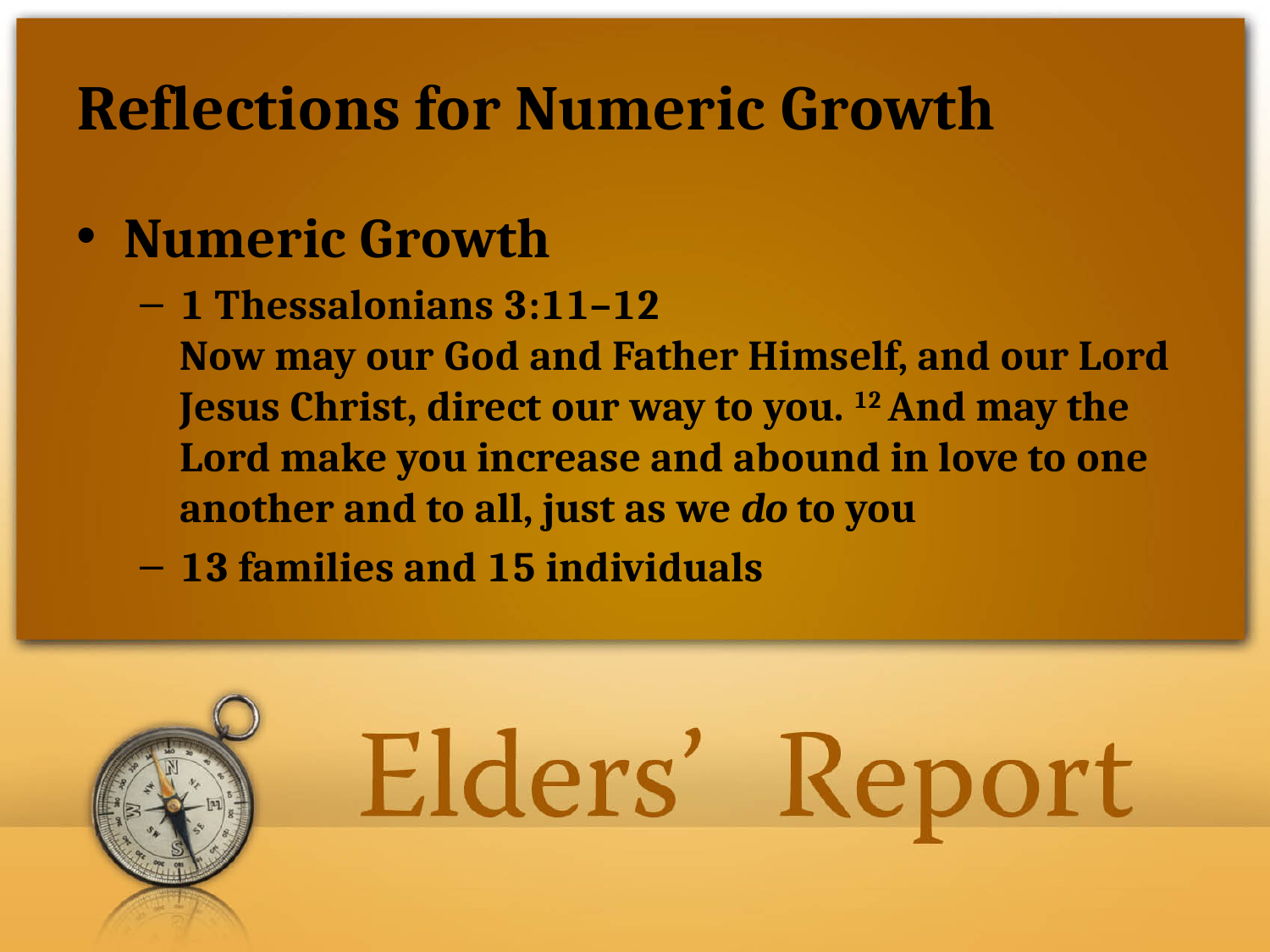

# Reflections for Numeric Growth
Numeric Growth
1 Thessalonians 3:11–12
Now may our God and Father Himself, and our Lord Jesus Christ, direct our way to you. 12 And may the Lord make you increase and abound in love to one another and to all, just as we do to you
13 families and 15 individuals